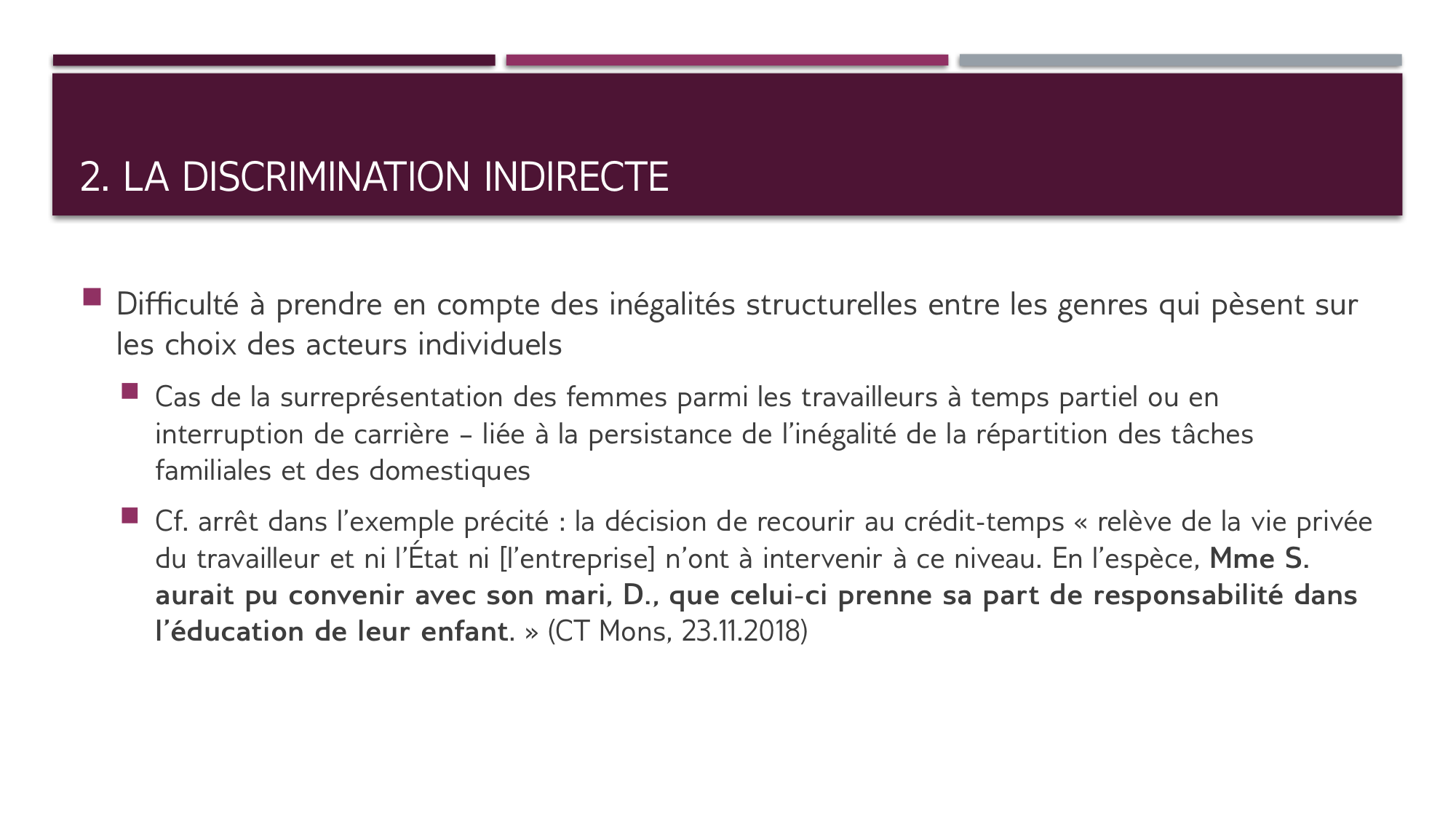

# 2. La discrimination indirecte
Difficulté à prendre en compte des inégalités structurelles entre les genres qui pèsent sur les choix des acteurs individuels
Cas de la surreprésentation des femmes parmi les travailleurs à temps partiel ou en interruption de carrière – liée à la persistance de l’inégalité de la répartition des tâches familiales et des domestiques
Cf. arrêt dans l’exemple précité : la décision de recourir au crédit-temps « relève de la vie privée du travailleur et ni l’État ni [l’entreprise] n’ont à intervenir à ce niveau. En l’espèce, Mme S. aurait pu convenir avec son mari, D., que celui-ci prenne sa part de responsabilité dans l’éducation de leur enfant. » (CT Mons, 23.11.2018)